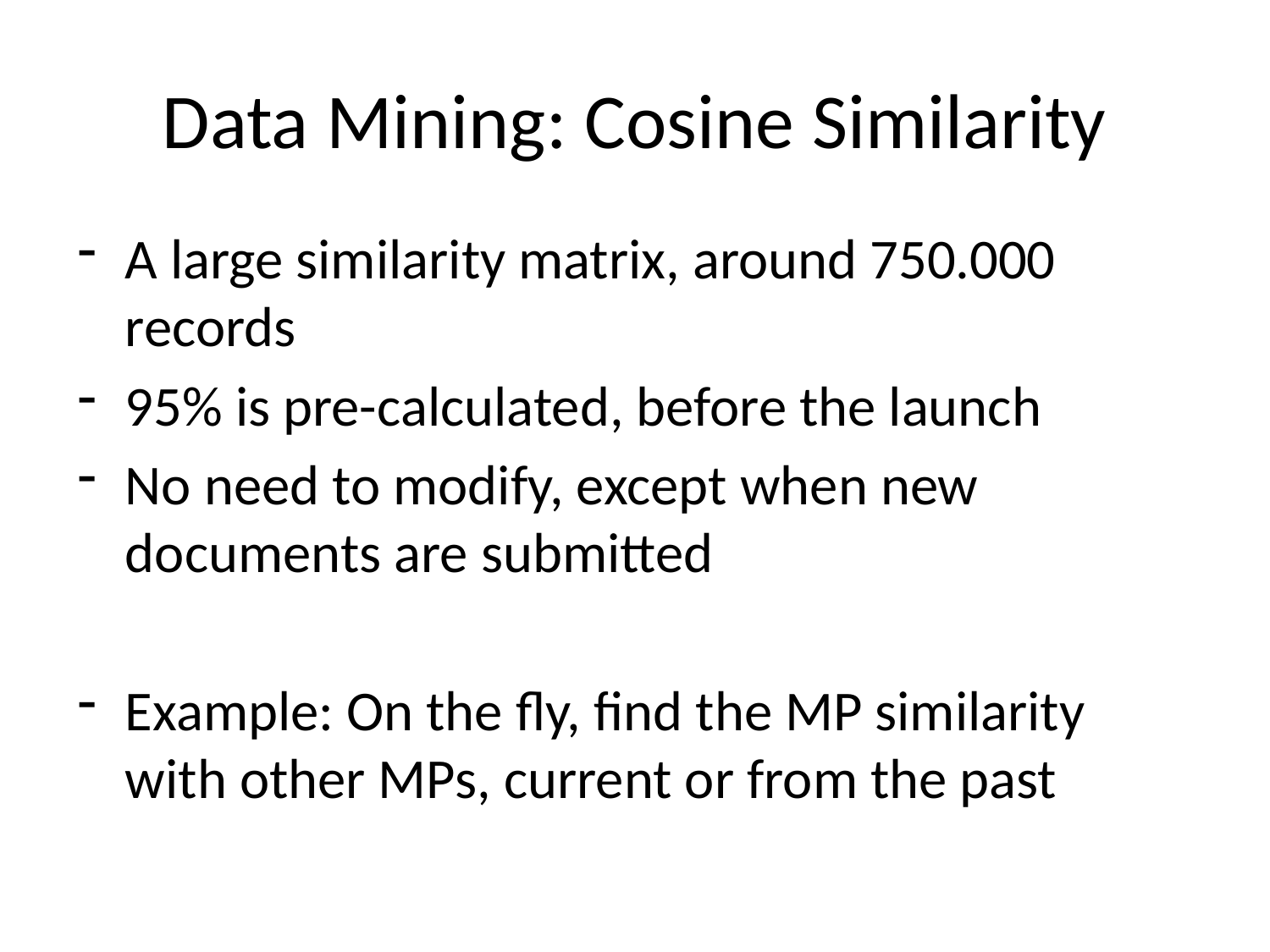

# Data Mining: Cosine Similarity
A large similarity matrix, around 750.000 records
95% is pre-calculated, before the launch
No need to modify, except when new documents are submitted

Example: On the fly, find the MP similarity with other MPs, current or from the past